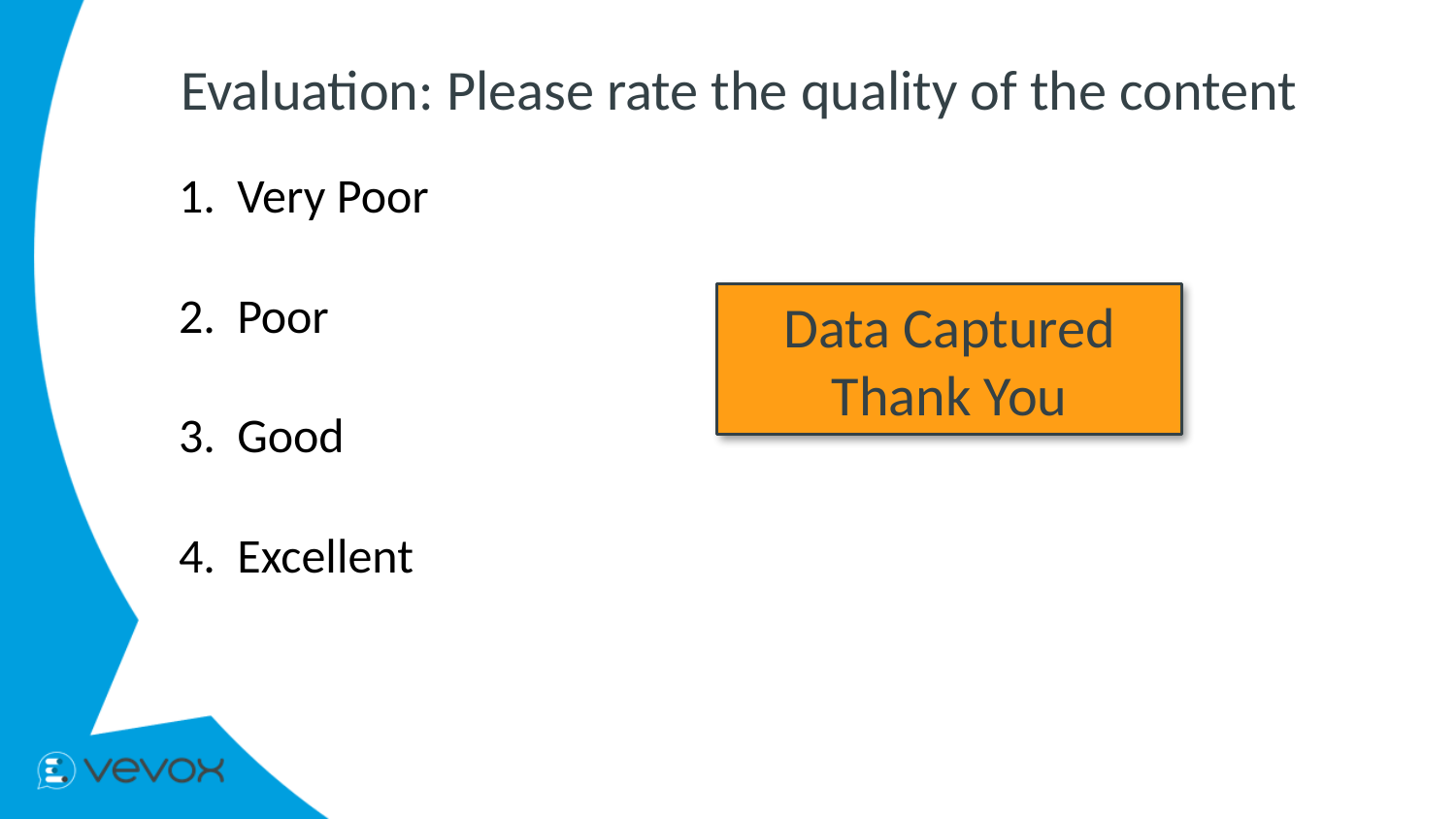

# Evaluation: Please rate the quality of the content

1.
Very Poor

2.
Poor
3.
Good
4.
Excellent
Data Captured
Thank You